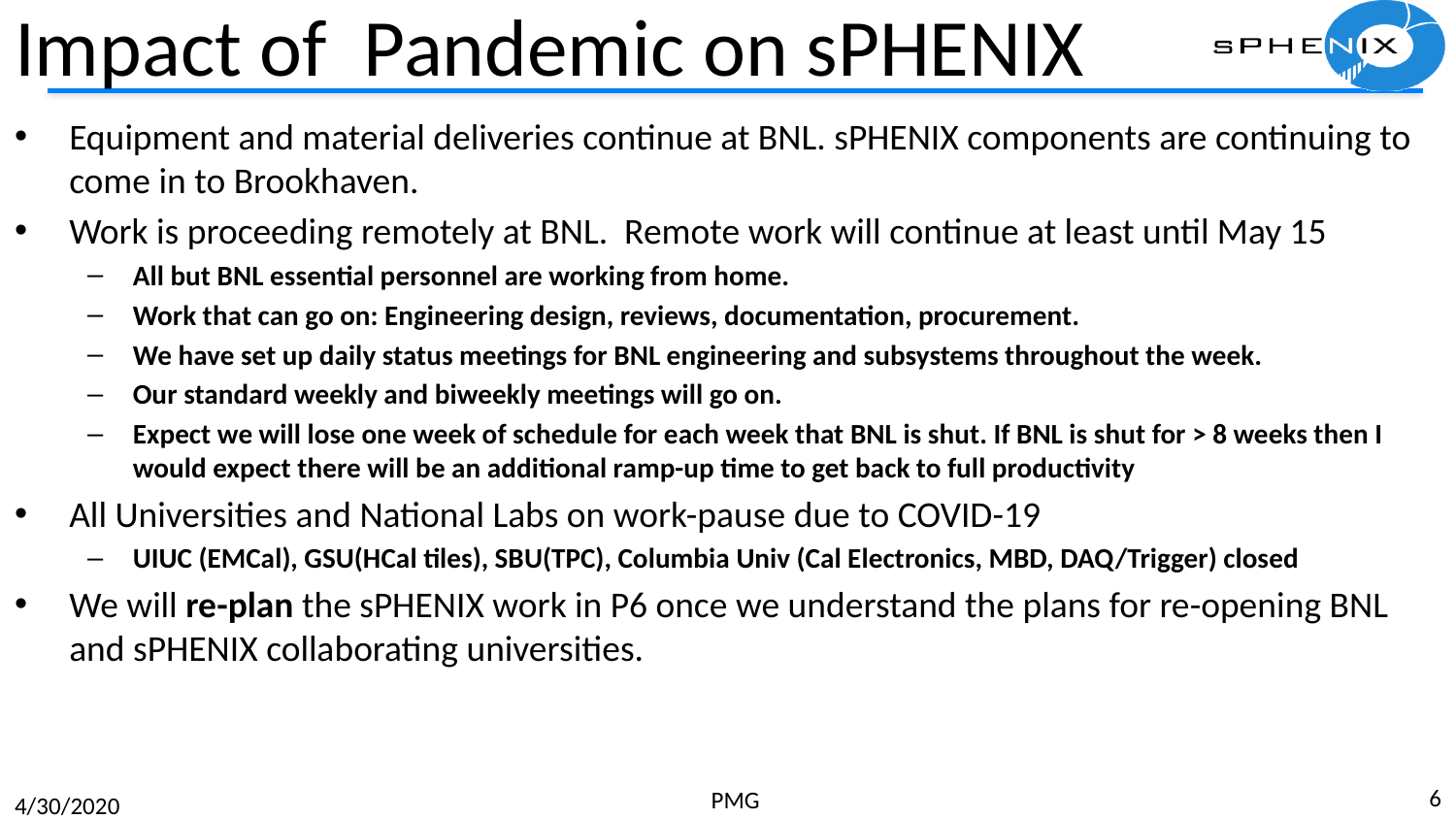

# Impact of  Pandemic on sPHENIX
Equipment and material deliveries continue at BNL. sPHENIX components are continuing to come in to Brookhaven.
Work is proceeding remotely at BNL.  Remote work will continue at least until May 15
All but BNL essential personnel are working from home.
Work that can go on: Engineering design, reviews, documentation, procurement.
We have set up daily status meetings for BNL engineering and subsystems throughout the week.
Our standard weekly and biweekly meetings will go on.
Expect we will lose one week of schedule for each week that BNL is shut. If BNL is shut for > 8 weeks then I would expect there will be an additional ramp-up time to get back to full productivity
All Universities and National Labs on work-pause due to COVID-19
UIUC (EMCal), GSU(HCal tiles), SBU(TPC), Columbia Univ (Cal Electronics, MBD, DAQ/Trigger) closed
We will re-plan the sPHENIX work in P6 once we understand the plans for re-opening BNL and sPHENIX collaborating universities.

6
PMG
4/30/2020